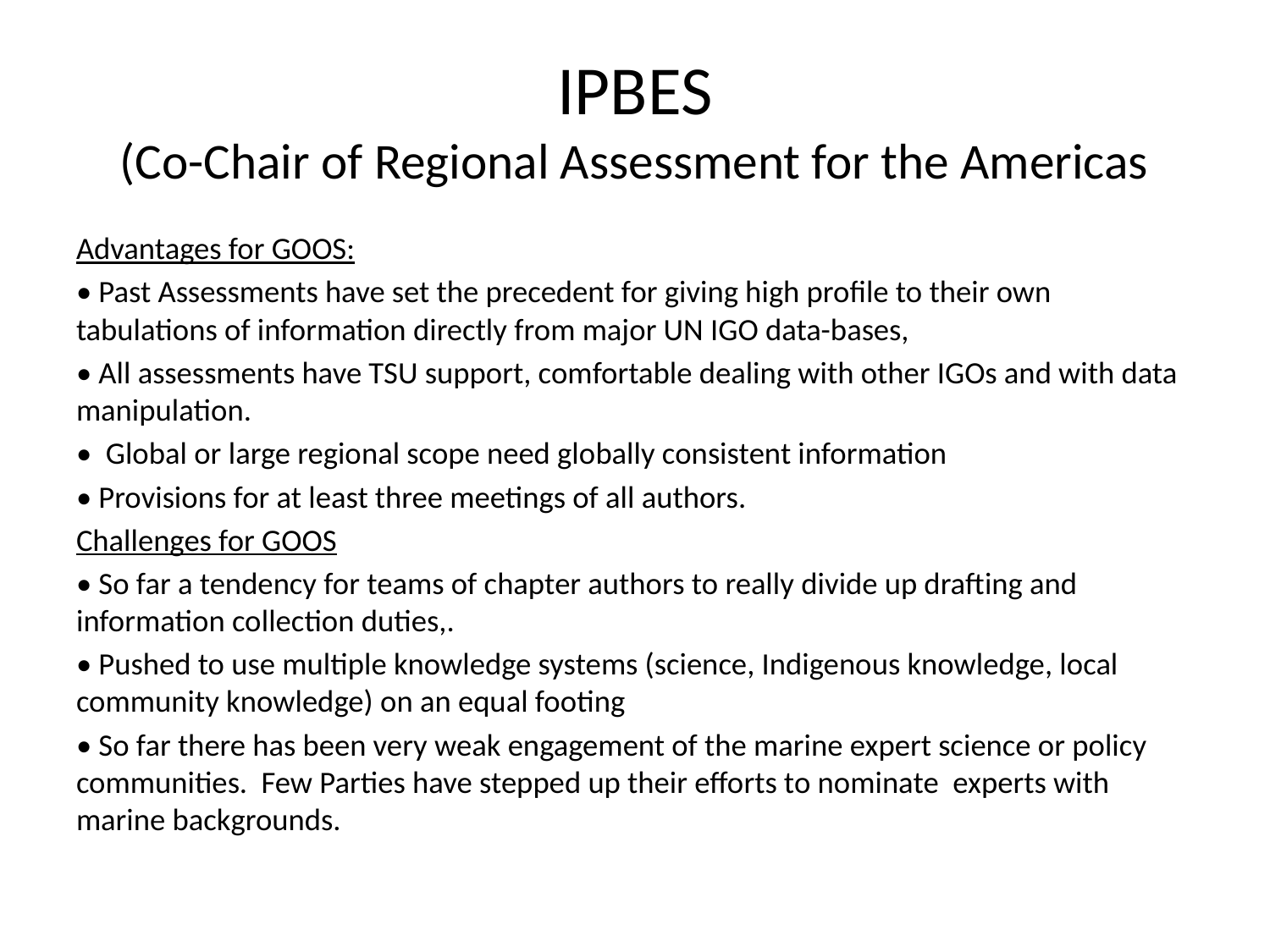

# IPBES (Co-Chair of Regional Assessment for the Americas
Advantages for GOOS:
• Past Assessments have set the precedent for giving high profile to their own tabulations of information directly from major UN IGO data-bases,
• All assessments have TSU support, comfortable dealing with other IGOs and with data manipulation.
•  Global or large regional scope need globally consistent information
• Provisions for at least three meetings of all authors.
Challenges for GOOS
• So far a tendency for teams of chapter authors to really divide up drafting and information collection duties,.
• Pushed to use multiple knowledge systems (science, Indigenous knowledge, local community knowledge) on an equal footing
• So far there has been very weak engagement of the marine expert science or policy communities.  Few Parties have stepped up their efforts to nominate  experts with marine backgrounds.